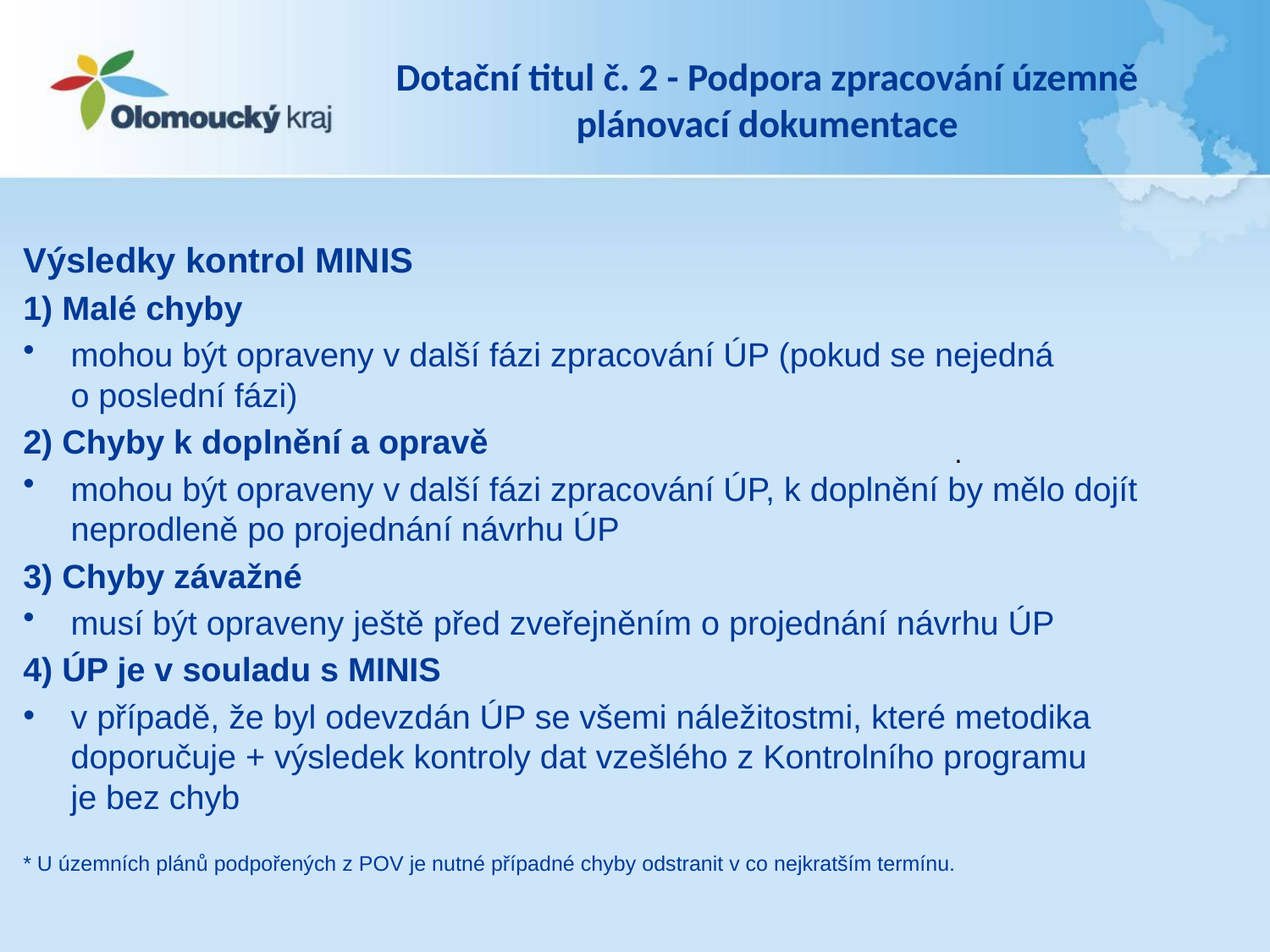

# Dotační titul č. 2 - Podpora zpracování územně plánovací dokumentace
Výsledky kontrol MINIS
1) Malé chyby
mohou být opraveny v další fázi zpracování ÚP (pokud se nejedná
o poslední fázi)
2) Chyby k doplnění a opravě
mohou být opraveny v další fázi zpracování ÚP, k doplnění by mělo dojít neprodleně po projednání návrhu ÚP
3) Chyby závažné
musí být opraveny ještě před zveřejněním o projednání návrhu ÚP
4) ÚP je v souladu s MINIS
v případě, že byl odevzdán ÚP se všemi náležitostmi, které metodika doporučuje + výsledek kontroly dat vzešlého z Kontrolního programu
je bez chyb

* U územních plánů podpořených z POV je nutné případné chyby odstranit v co nejkratším termínu.

.